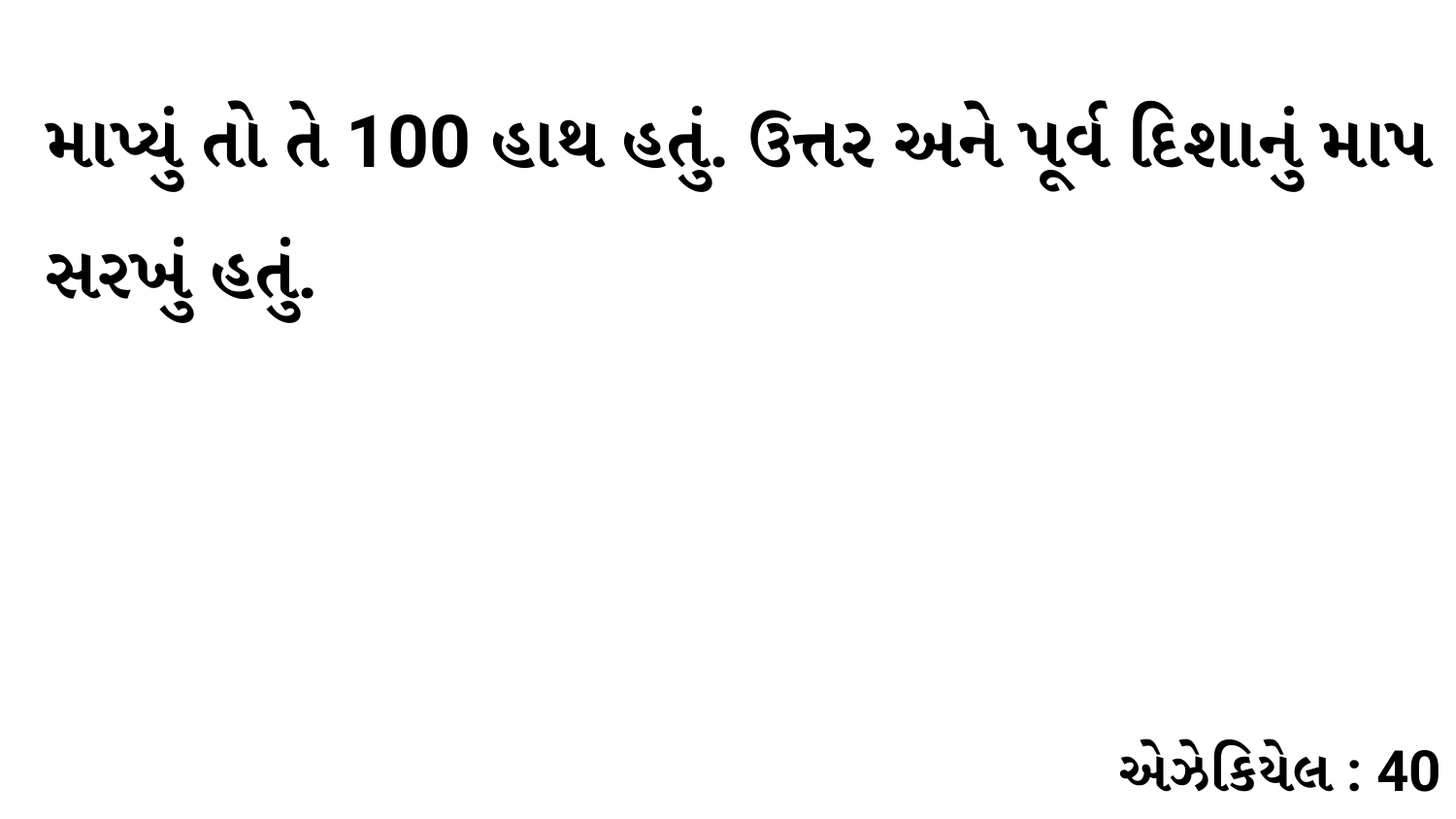

માપ્યું તો તે 100 હાથ હતું. ઉત્તર અને પૂર્વ દિશાનું માપ સરખું હતું.
એઝેકિયેલ : 40